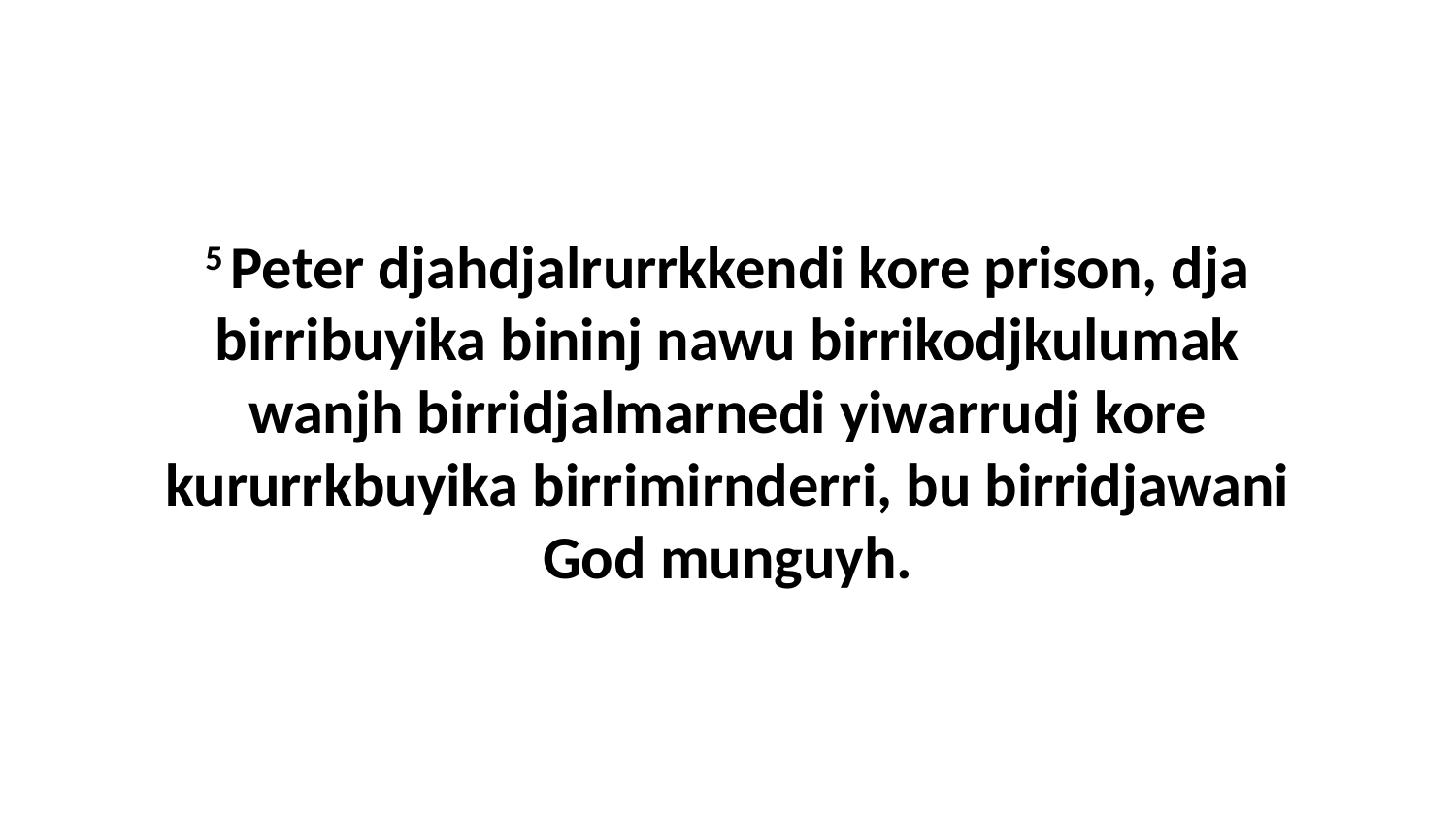

5 Peter djahdjalrurrkkendi kore prison, dja birribuyika bininj nawu birrikodjkulumak wanjh birridjalmarnedi yiwarrudj kore kururrkbuyika birrimirnderri, bu birridjawani God munguyh.